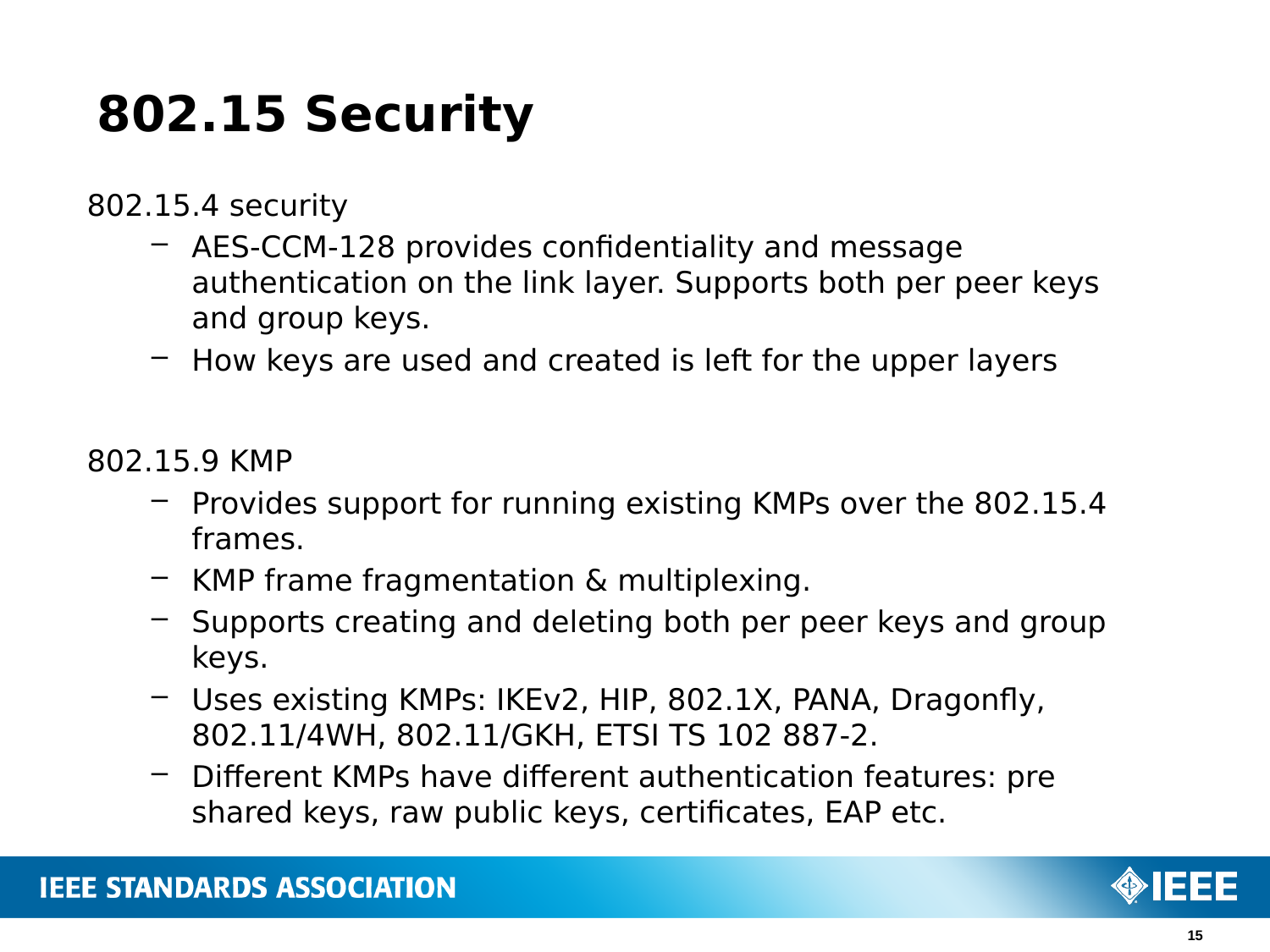

# 802.15 Security
802.15.4 security
AES-CCM-128 provides confidentiality and message authentication on the link layer. Supports both per peer keys and group keys.
How keys are used and created is left for the upper layers

802.15.9 KMP
Provides support for running existing KMPs over the 802.15.4 frames.
KMP frame fragmentation & multiplexing.
Supports creating and deleting both per peer keys and group    keys.
Uses existing KMPs: IKEv2, HIP, 802.1X, PANA, Dragonfly,    802.11/4WH, 802.11/GKH, ETSI TS 102 887-2.
Different KMPs have different authentication features: pre shared keys, raw public keys, certificates, EAP etc.
15